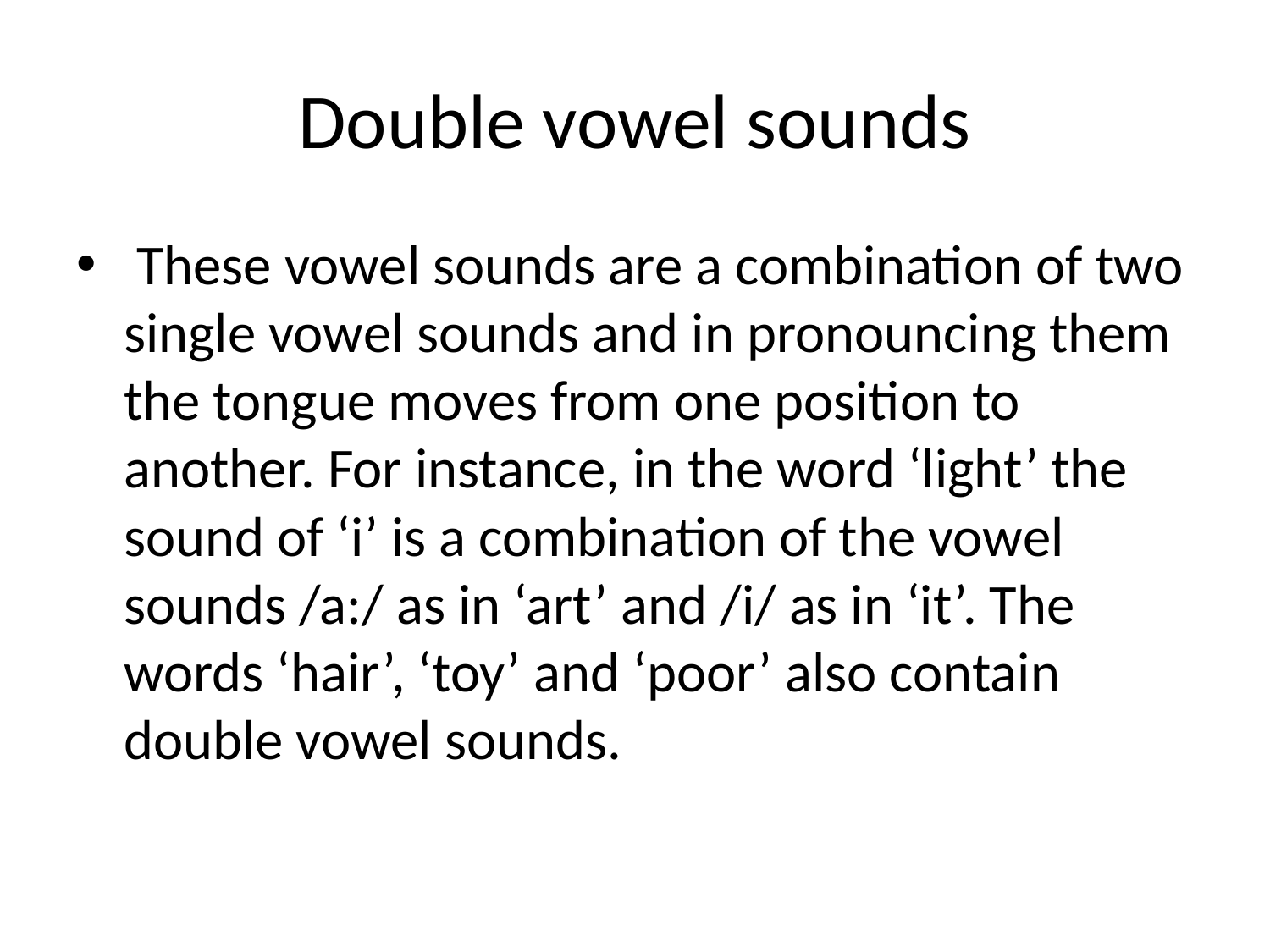

# Double vowel sounds
 These vowel sounds are a combination of two single vowel sounds and in pronouncing them the tongue moves from one position to another. For instance, in the word ‘light’ the sound of ‘i’ is a combination of the vowel sounds /a:/ as in ‘art’ and /i/ as in ‘it’. The words ‘hair’, ‘toy’ and ‘poor’ also contain double vowel sounds.